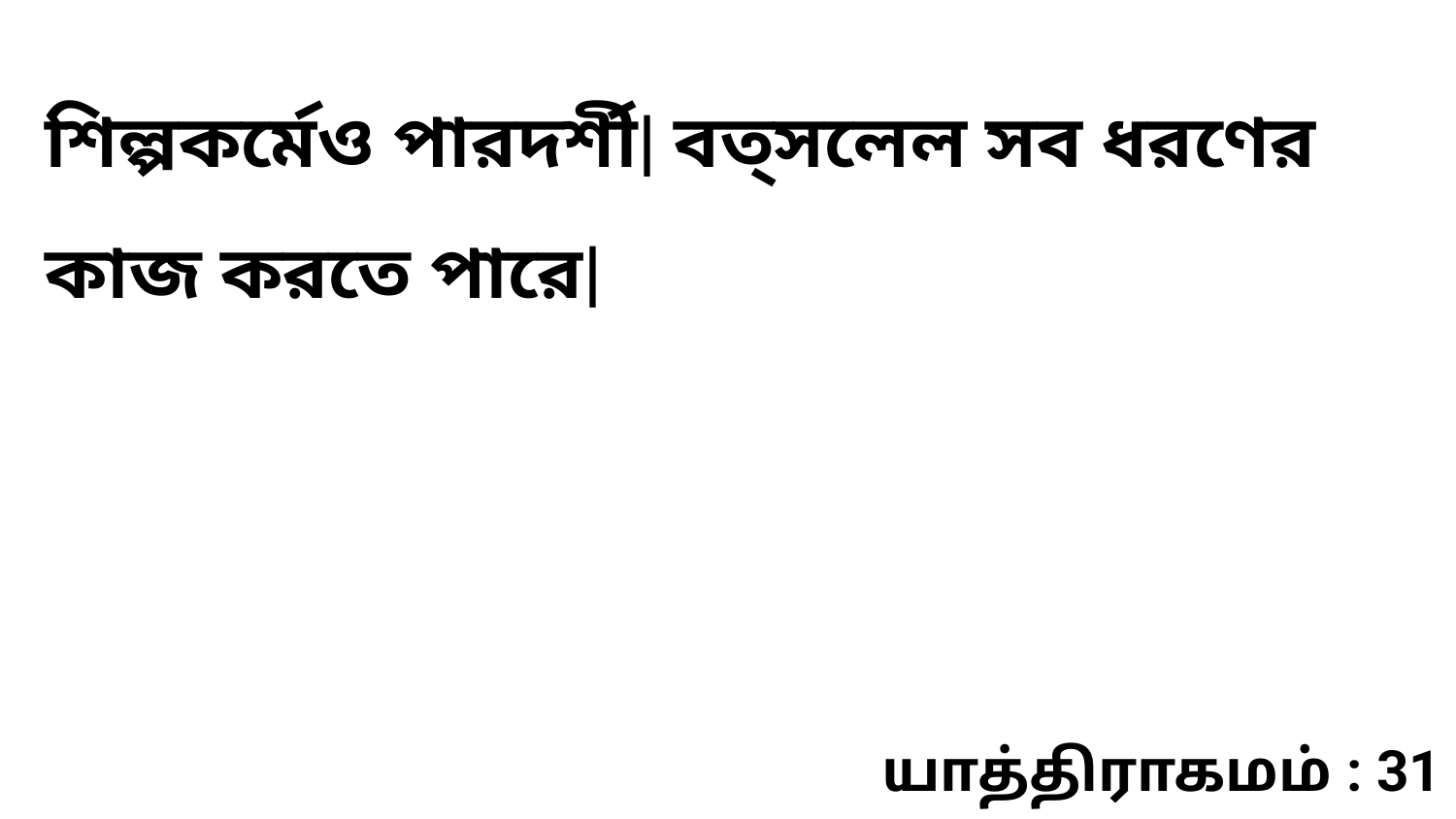

শিল্পকর্মেও পারদর্শী| বত্সলেল সব ধরণের কাজ করতে পারে|
யாத்திராகமம் : 31